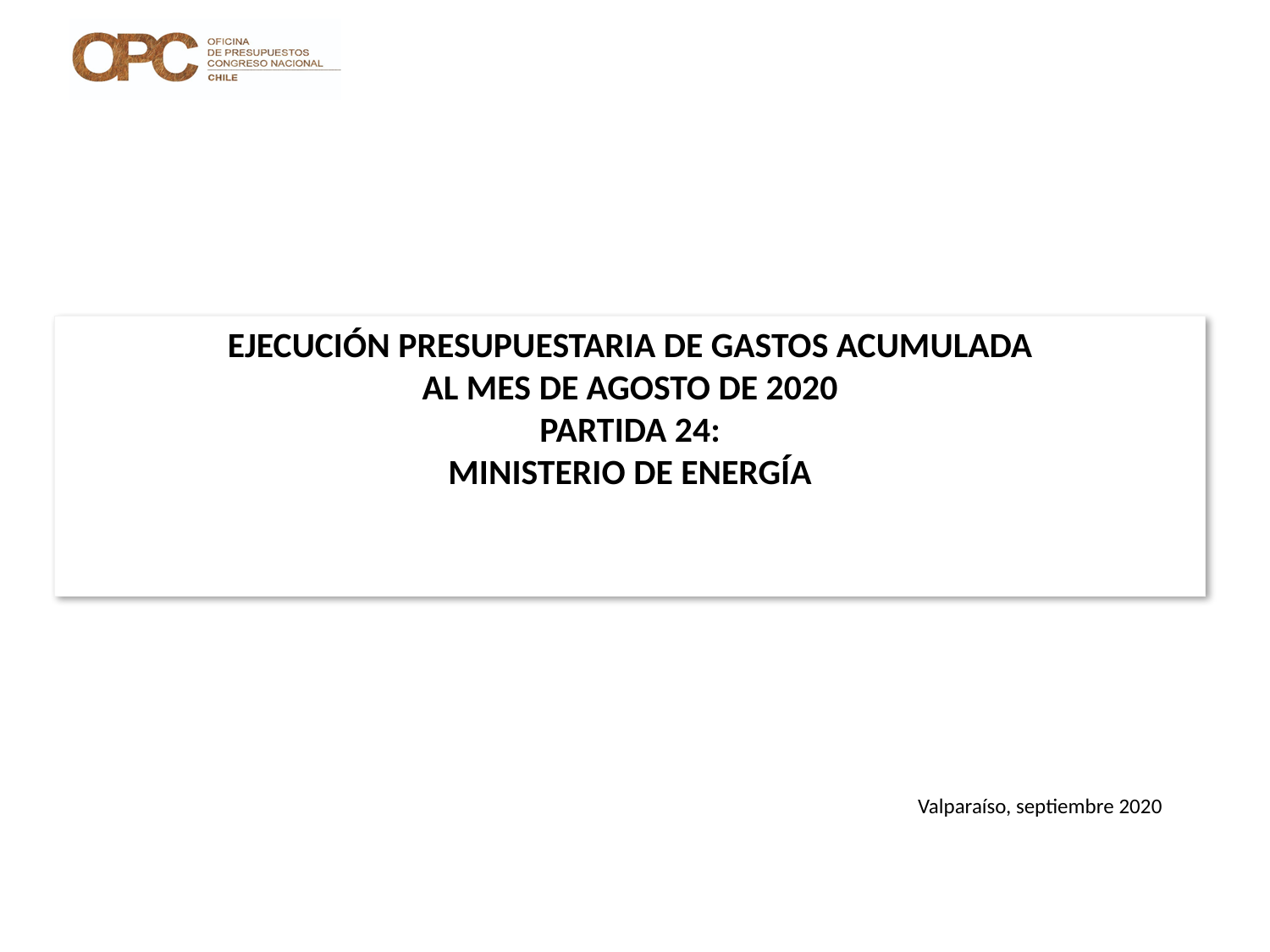

# EJECUCIÓN PRESUPUESTARIA DE GASTOS ACUMULADA AL MES DE AGOSTO DE 2020 PARTIDA 24: MINISTERIO DE ENERGÍA
Valparaíso, septiembre 2020